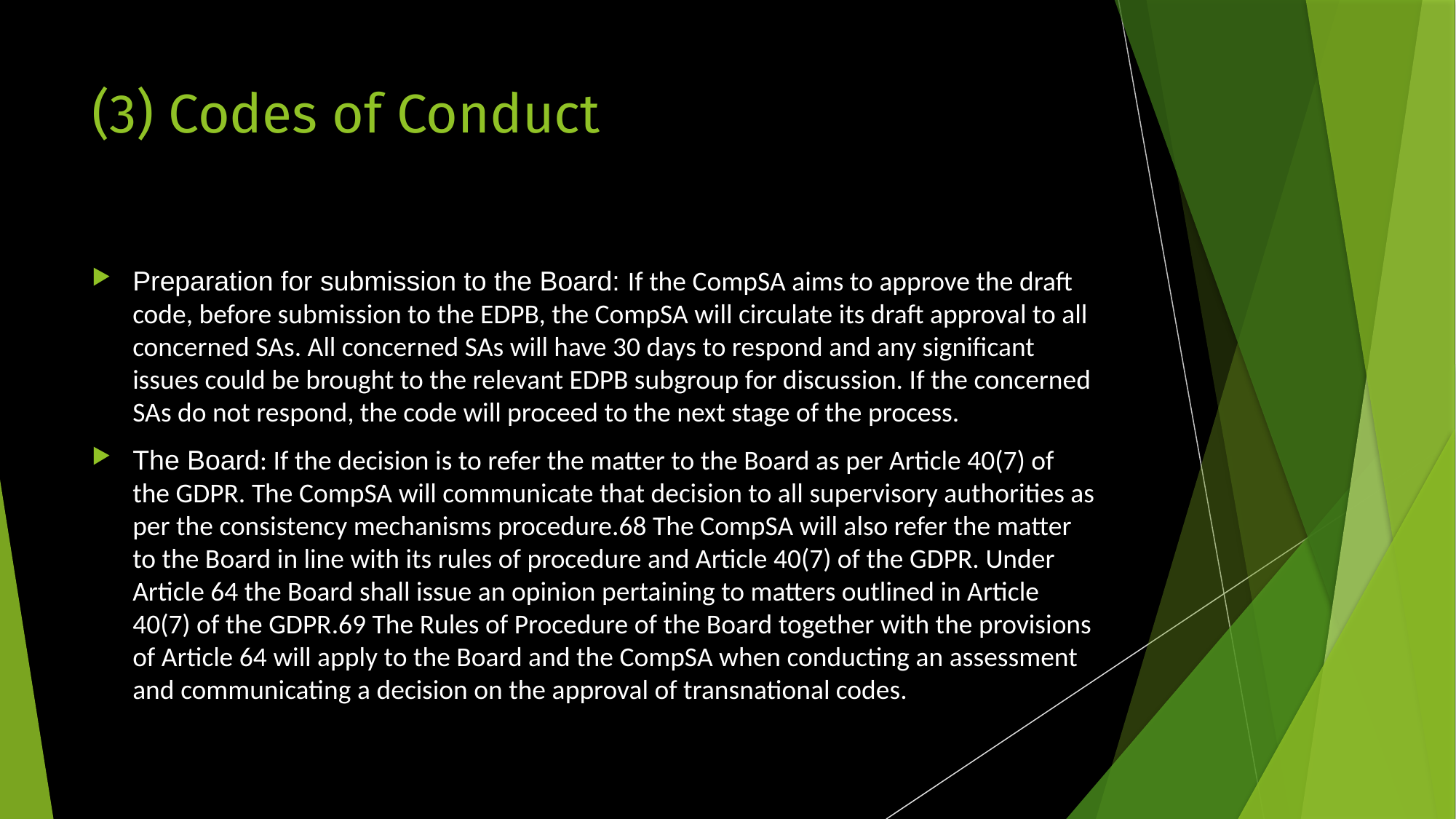

# (3) Codes of Conduct
Preparation for submission to the Board: If the CompSA aims to approve the draft code, before submission to the EDPB, the CompSA will circulate its draft approval to all concerned SAs. All concerned SAs will have 30 days to respond and any significant issues could be brought to the relevant EDPB subgroup for discussion. If the concerned SAs do not respond, the code will proceed to the next stage of the process.
The Board: If the decision is to refer the matter to the Board as per Article 40(7) of the GDPR. The CompSA will communicate that decision to all supervisory authorities as per the consistency mechanisms procedure.68 The CompSA will also refer the matter to the Board in line with its rules of procedure and Article 40(7) of the GDPR. Under Article 64 the Board shall issue an opinion pertaining to matters outlined in Article 40(7) of the GDPR.69 The Rules of Procedure of the Board together with the provisions of Article 64 will apply to the Board and the CompSA when conducting an assessment and communicating a decision on the approval of transnational codes.